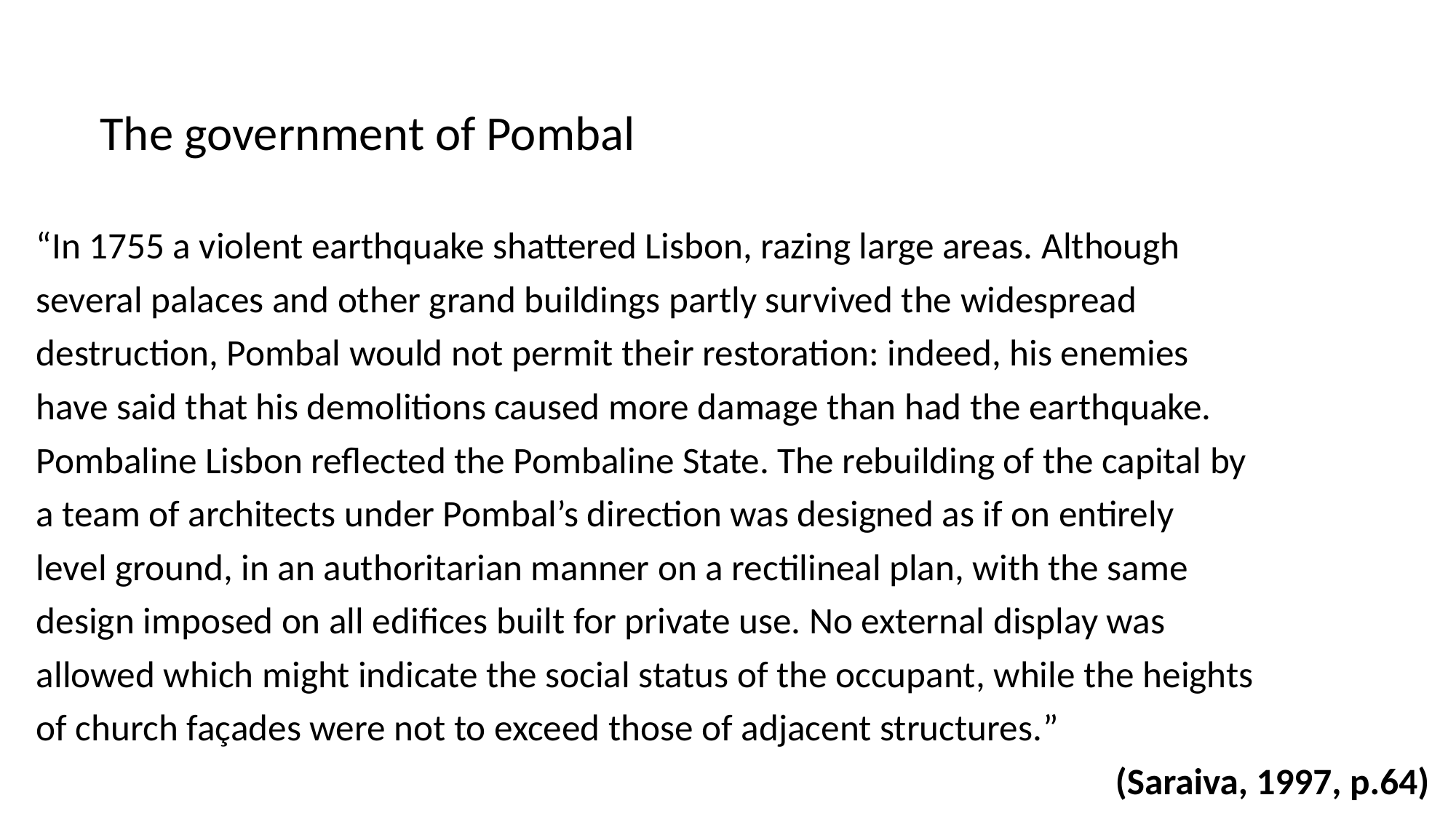

# The government of Pombal

“In 1755 a violent earthquake shattered Lisbon, razing large areas. Although
several palaces and other grand buildings partly survived the widespread
destruction, Pombal would not permit their restoration: indeed, his enemies
have said that his demolitions caused more damage than had the earthquake.
Pombaline Lisbon reflected the Pombaline State. The rebuilding of the capital by
a team of architects under Pombal’s direction was designed as if on entirely
level ground, in an authoritarian manner on a rectilineal plan, with the same
design imposed on all edifices built for private use. No external display was
allowed which might indicate the social status of the occupant, while the heights
of church façades were not to exceed those of adjacent structures.”
 (Saraiva, 1997, p.64)